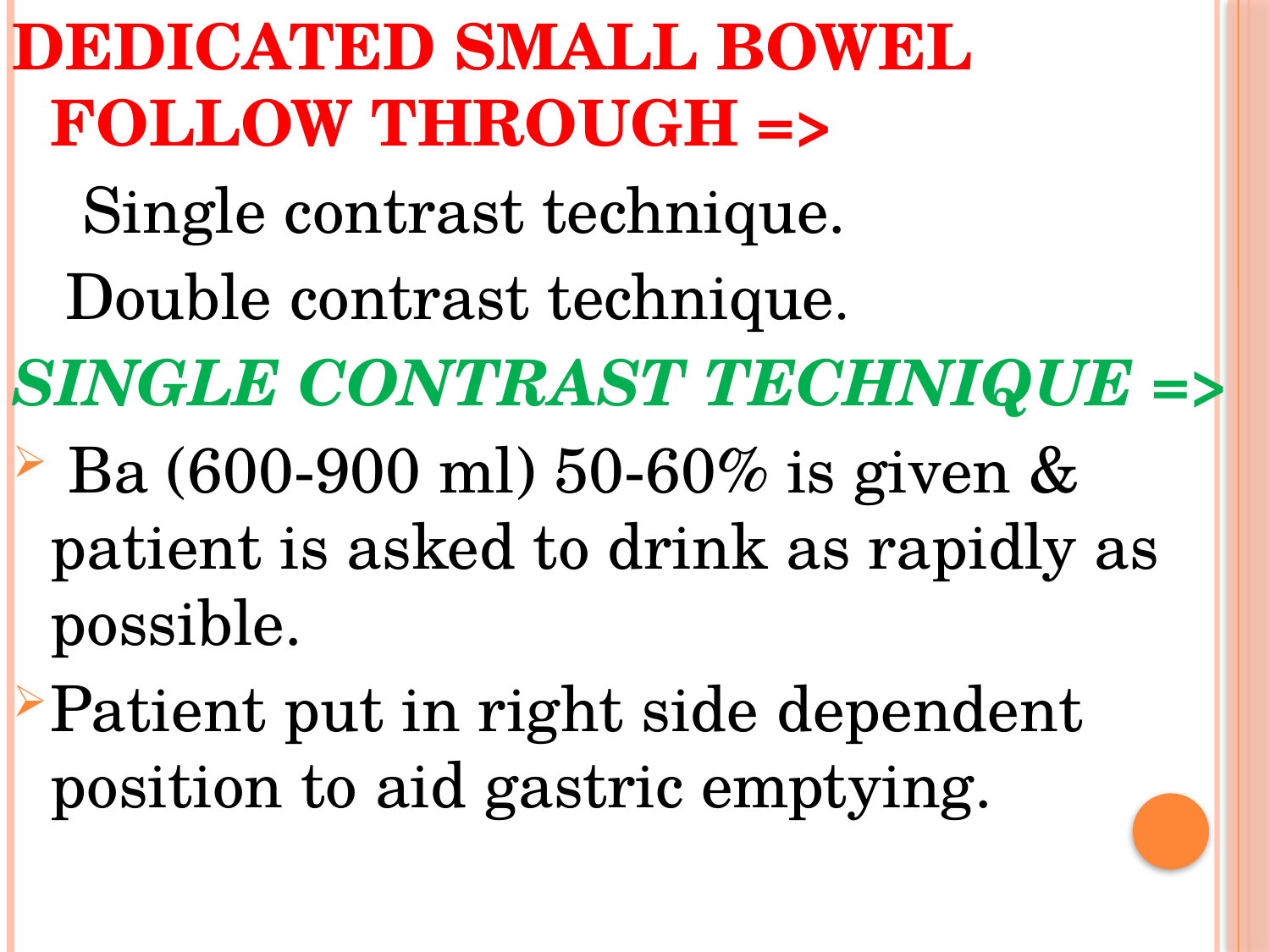

DEDICATED SMALL BOWEL FOLLOW THROUGH =>
    Single contrast technique.
   Double contrast technique.
SINGLE CONTRAST TECHNIQUE =>
 Ba (600-900 ml) 50-60% is given & patient is asked to drink as rapidly as possible.
Patient put in right side dependent position to aid gastric emptying.

#